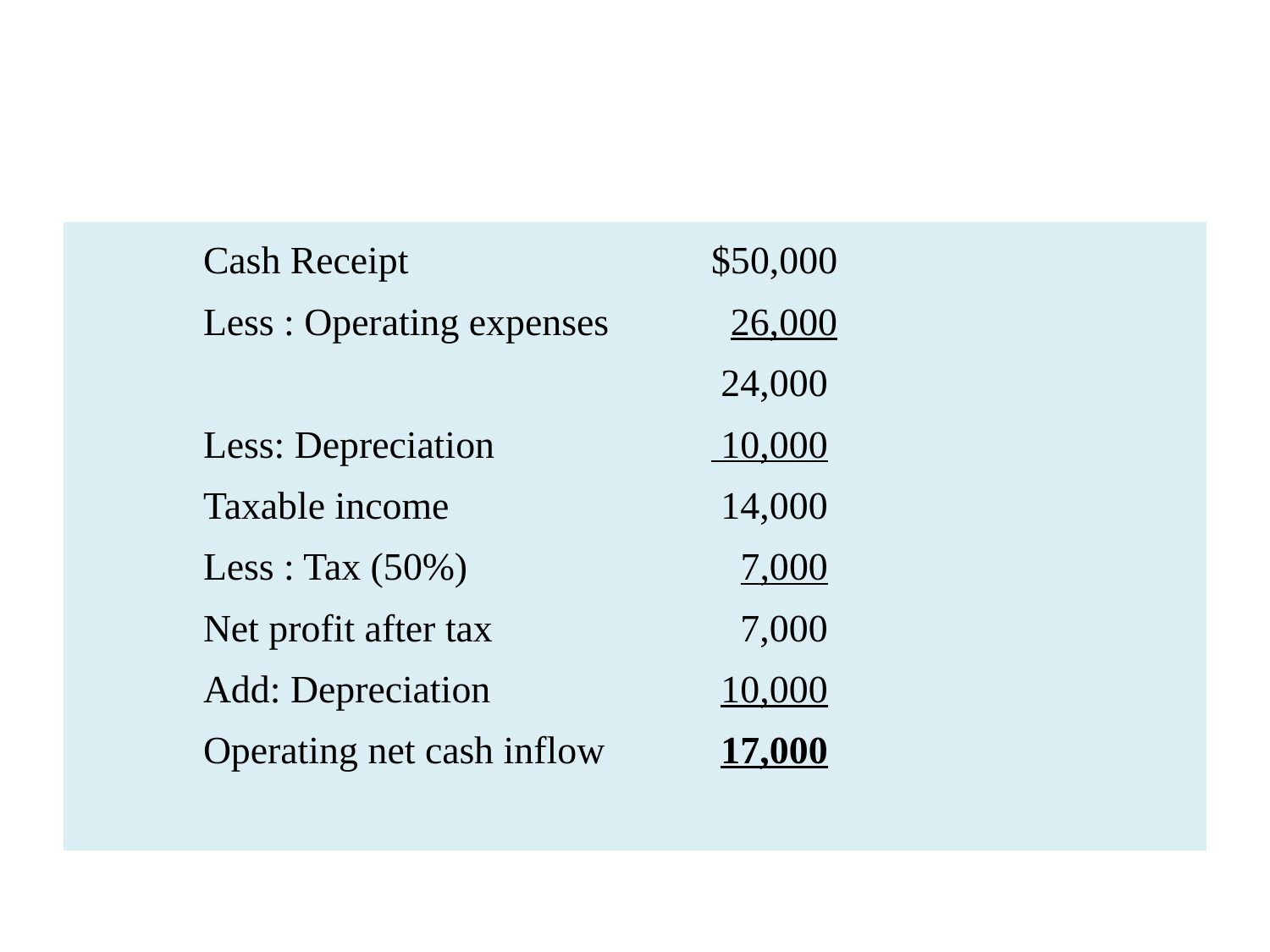

#
	Cash Receipt			$50,000
	Less : Operating expenses	  26,000
					 24,000
	Less: Depreciation		 10,000
	Taxable income			 14,000
	Less : Tax (50%)		   7,000
	Net profit after tax		   7,000
	Add: Depreciation		 10,000
	Operating net cash inflow	 17,000